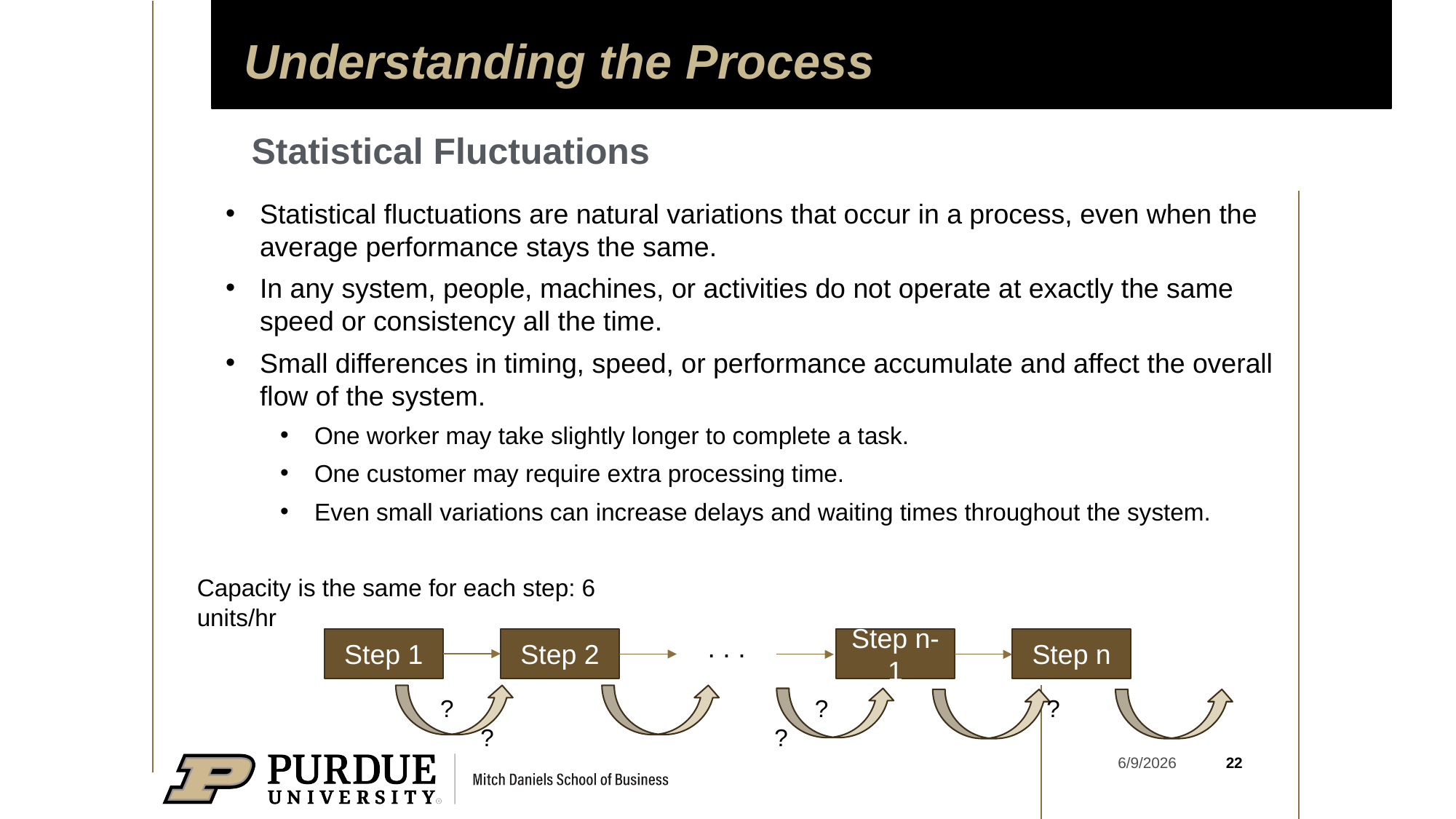

# Understanding the Process
Statistical Fluctuations
Statistical fluctuations are natural variations that occur in a process, even when the average performance stays the same.
In any system, people, machines, or activities do not operate at exactly the same speed or consistency all the time.
Small differences in timing, speed, or performance accumulate and affect the overall flow of the system.
One worker may take slightly longer to complete a task.
One customer may require extra processing time.
Even small variations can increase delays and waiting times throughout the system.
Capacity is the same for each step: 6 units/hr
. . .
Step 1
Step 2
Step n-1
Step n

?			       ?		         ?		        ?			 ?

22
6/9/2026